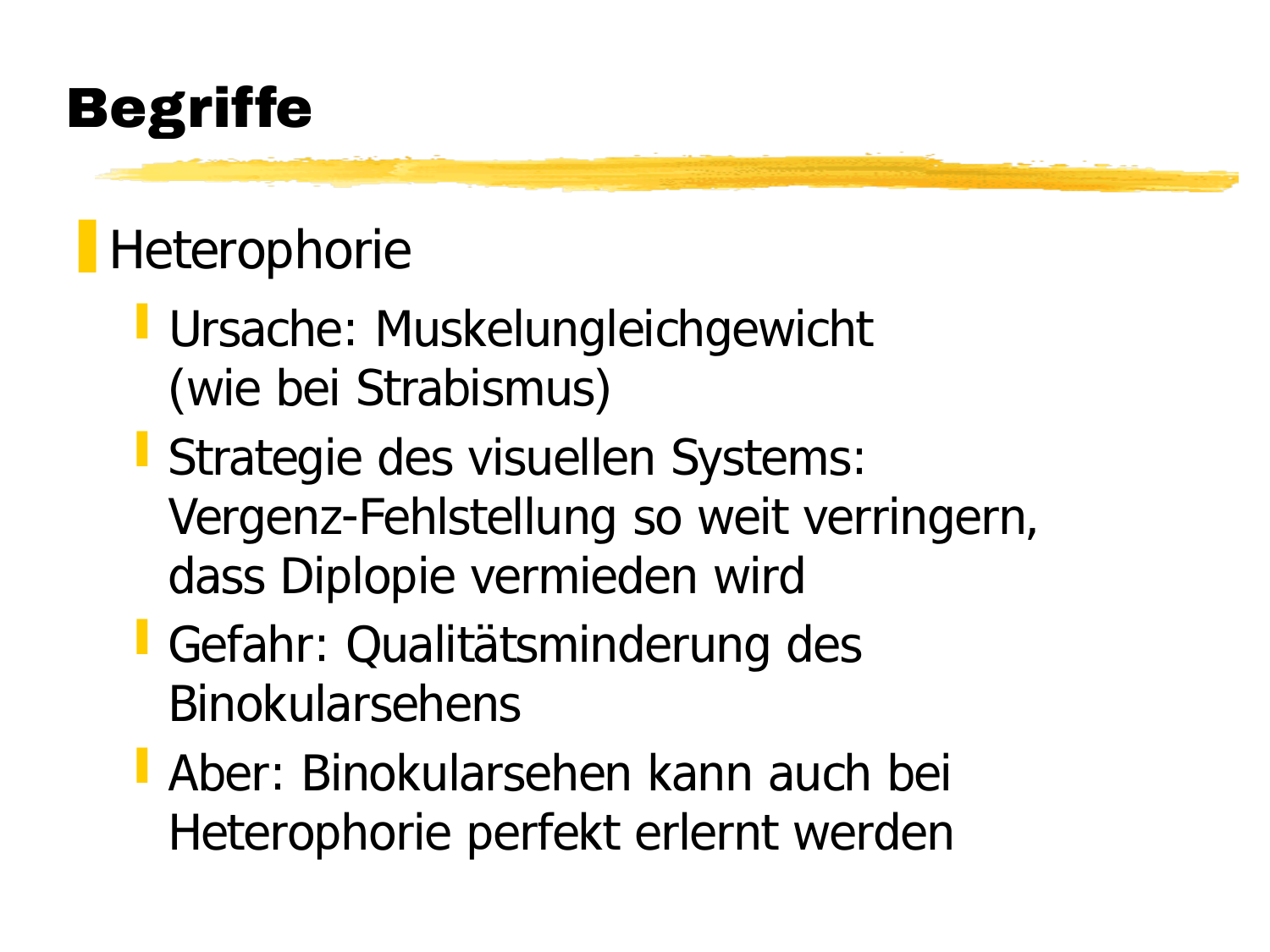

# Begriffe Heterophorie
Heterophorie
Ursache: Muskelungleichgewicht
(wie bei Strabismus)
Strategie des visuellen Systems:
Vergenz-Fehlstellung so weit verringern,
dass Diplopie vermieden wird
Gefahr: Qualitätsminderung des Binokularsehens
Aber: Binokularsehen kann auch bei Heterophorie perfekt erlernt werden